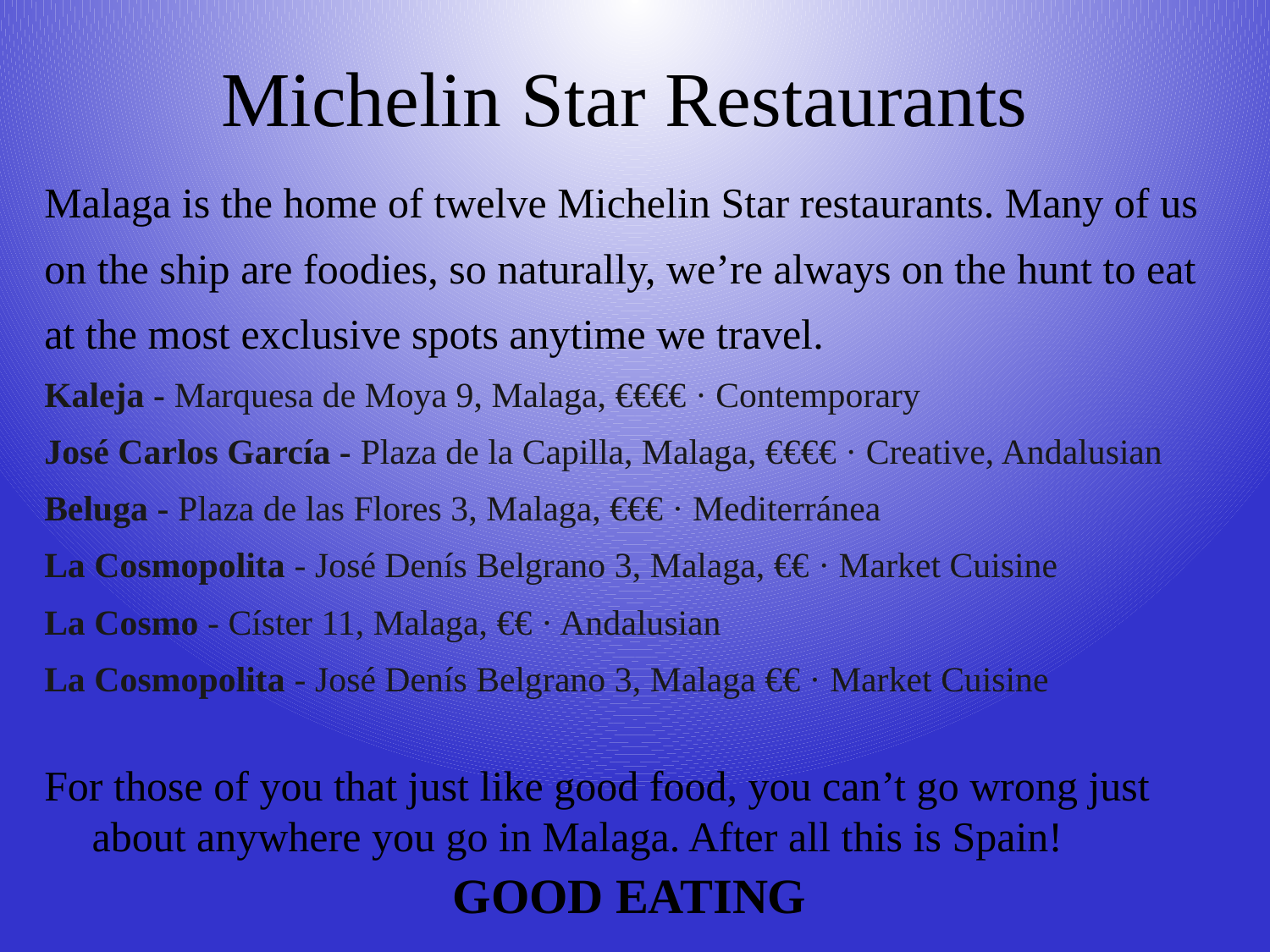

# Michelin Star Restaurants
Malaga is the home of twelve Michelin Star restaurants. Many of us
on the ship are foodies, so naturally, we’re always on the hunt to eat
at the most exclusive spots anytime we travel.
Kaleja - Marquesa de Moya 9, Malaga, €€€€ · Contemporary
José Carlos García - Plaza de la Capilla, Malaga, €€€€ · Creative, Andalusian
Beluga - Plaza de las Flores 3, Malaga, €€€ · Mediterránea
La Cosmopolita - José Denís Belgrano 3, Malaga, €€ · Market Cuisine
La Cosmo - Císter 11, Malaga, €€ · Andalusian
La Cosmopolita - José Denís Belgrano 3, Malaga €€ · Market Cuisine

For those of you that just like good food, you can’t go wrong just about anywhere you go in Malaga. After all this is Spain!
GOOD EATING